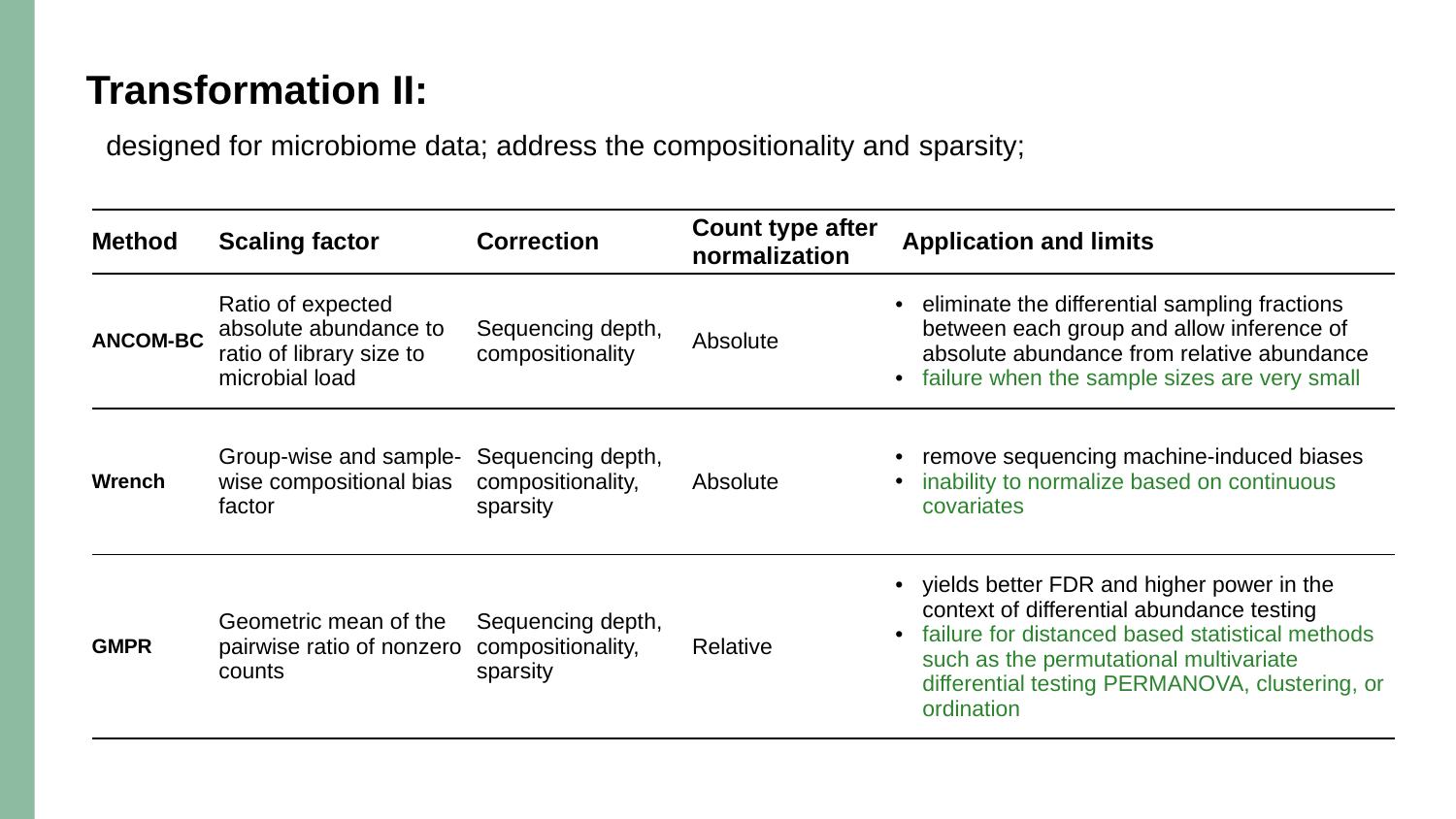

Transformation II:
designed for microbiome data; address the compositionality and sparsity;
| Method | Scaling factor | Correction | Count type after normalization | Application and limits |
| --- | --- | --- | --- | --- |
| ANCOM-BC | Ratio of expected absolute abundance to ratio of library size to microbial load | Sequencing depth, compositionality | Absolute | eliminate the differential sampling fractions between each group and allow inference of absolute abundance from relative abundance failure when the sample sizes are very small |
| Wrench | Group-wise and sample-wise compositional bias factor | Sequencing depth, compositionality, sparsity | Absolute | remove sequencing machine-induced biases inability to normalize based on continuous covariates |
| GMPR | Geometric mean of the pairwise ratio of nonzero counts | Sequencing depth, compositionality, sparsity | Relative | yields better FDR and higher power in the context of differential abundance testing failure for distanced based statistical methods such as the permutational multivariate differential testing PERMANOVA, clustering, or ordination |